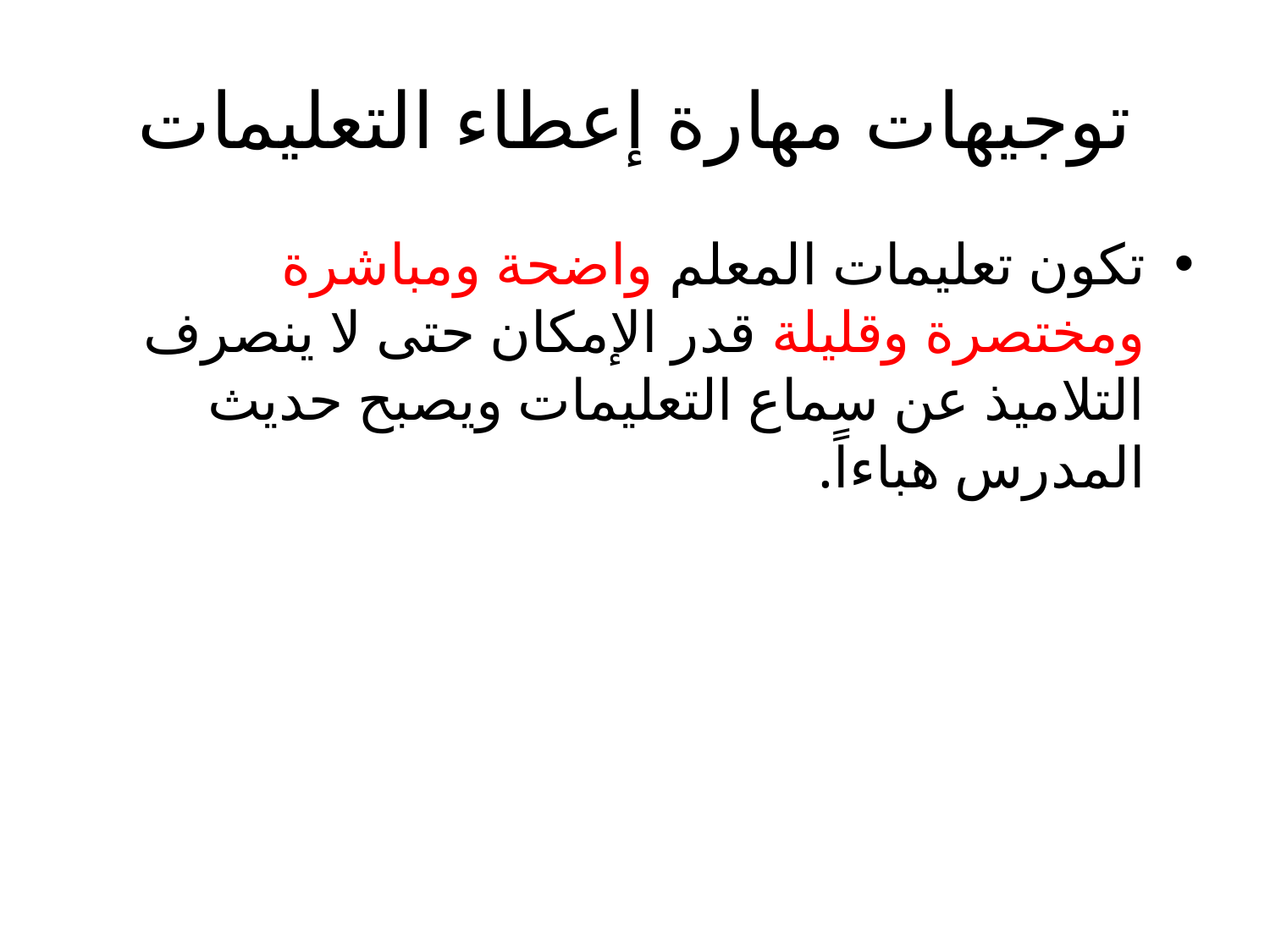

# توجيهات مهارة إعطاء التعليمات
تكون تعليمات المعلم واضحة ومباشرة ومختصرة وقليلة قدر الإمكان حتى لا ينصرف التلاميذ عن سماع التعليمات ويصبح حديث المدرس هباءاً.